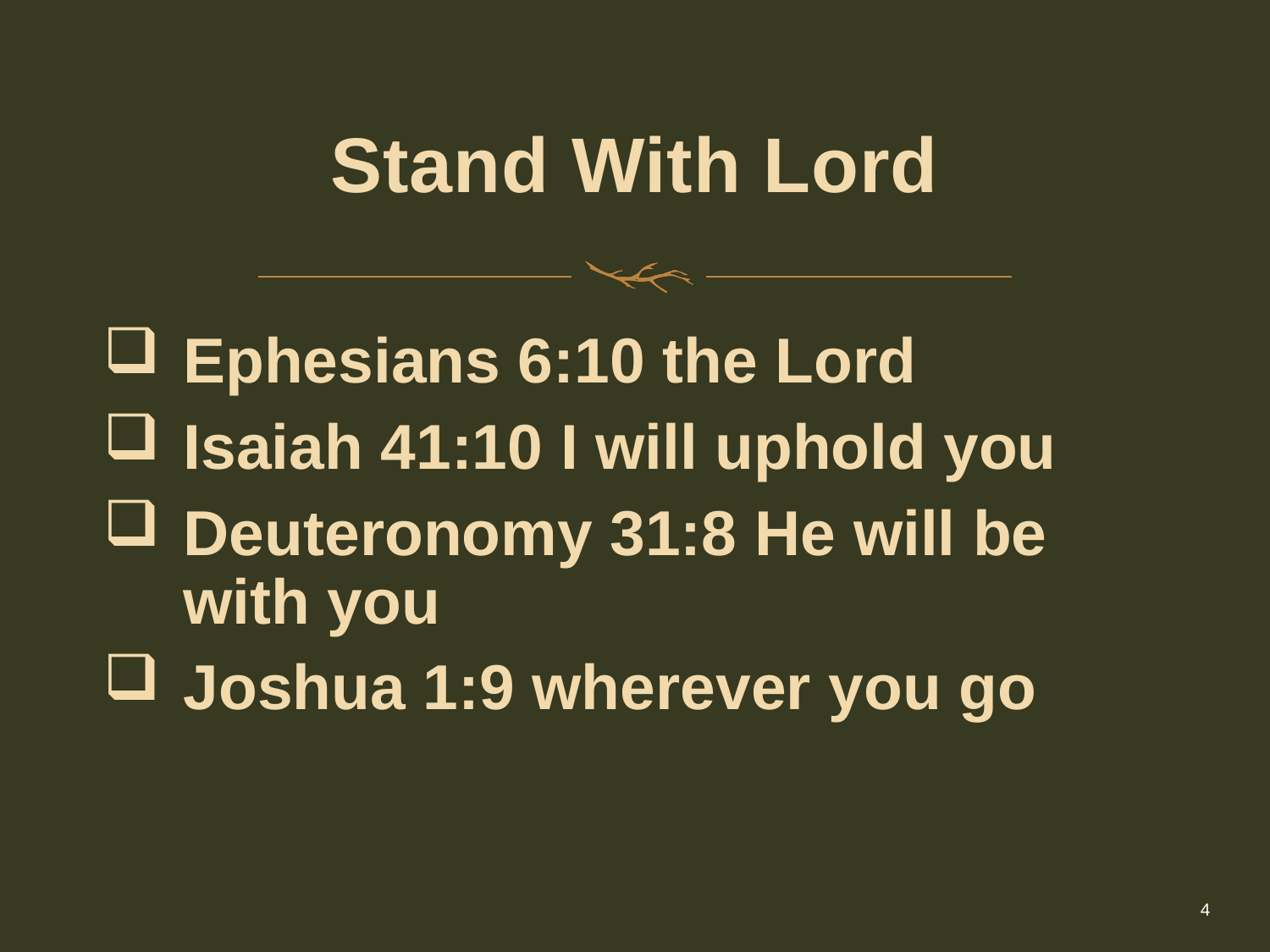

# Stand With Lord
Ephesians 6:10 the Lord
Isaiah 41:10 I will uphold you
Deuteronomy 31:8 He will be with you
Joshua 1:9 wherever you go
4